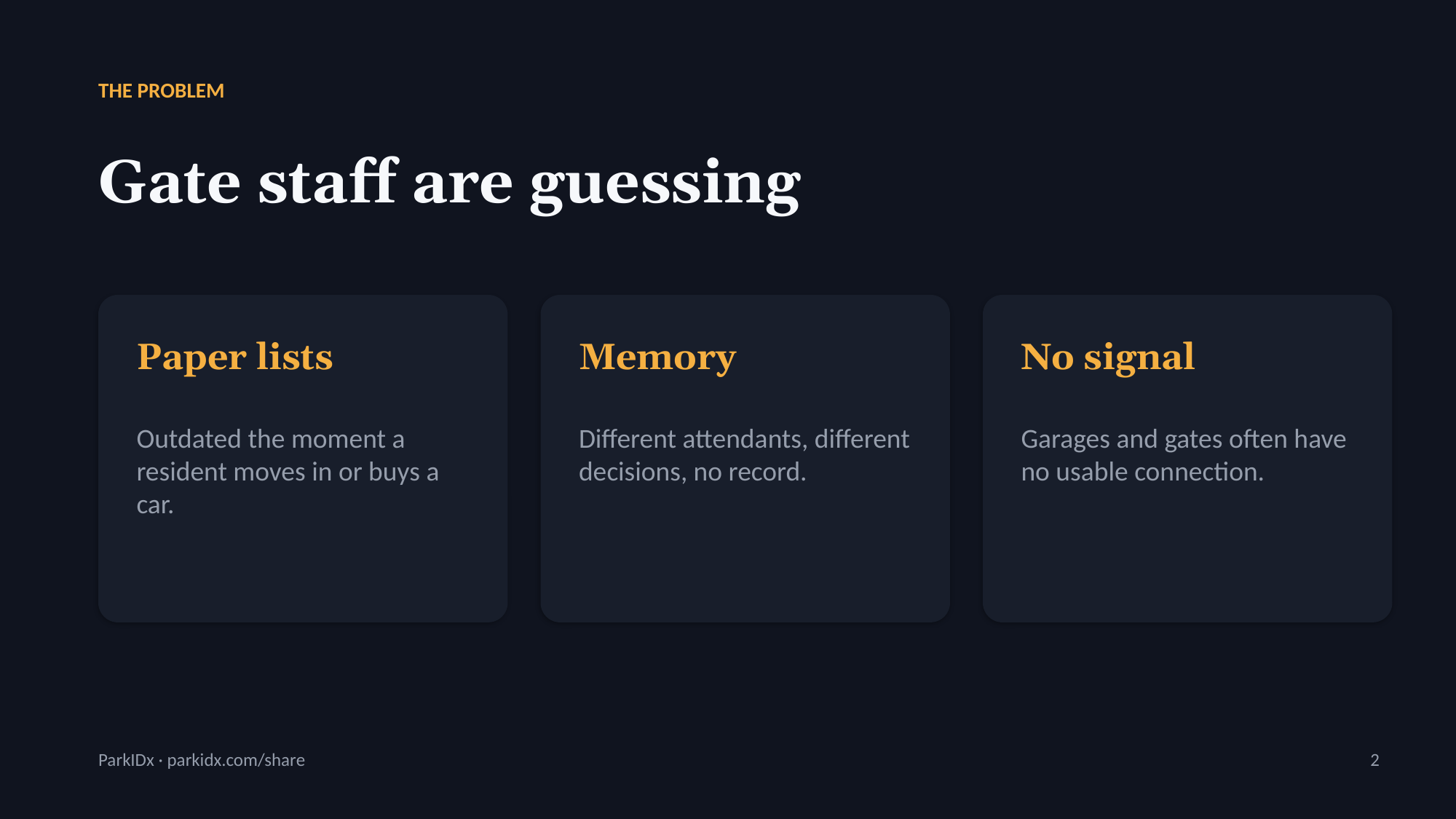

THE PROBLEM
Gate staff are guessing

Paper lists
Memory
No signal
Outdated the moment a resident moves in or buys a car.
Different attendants, different decisions, no record.
Garages and gates often have no usable connection.
ParkIDx · parkidx.com/share
2